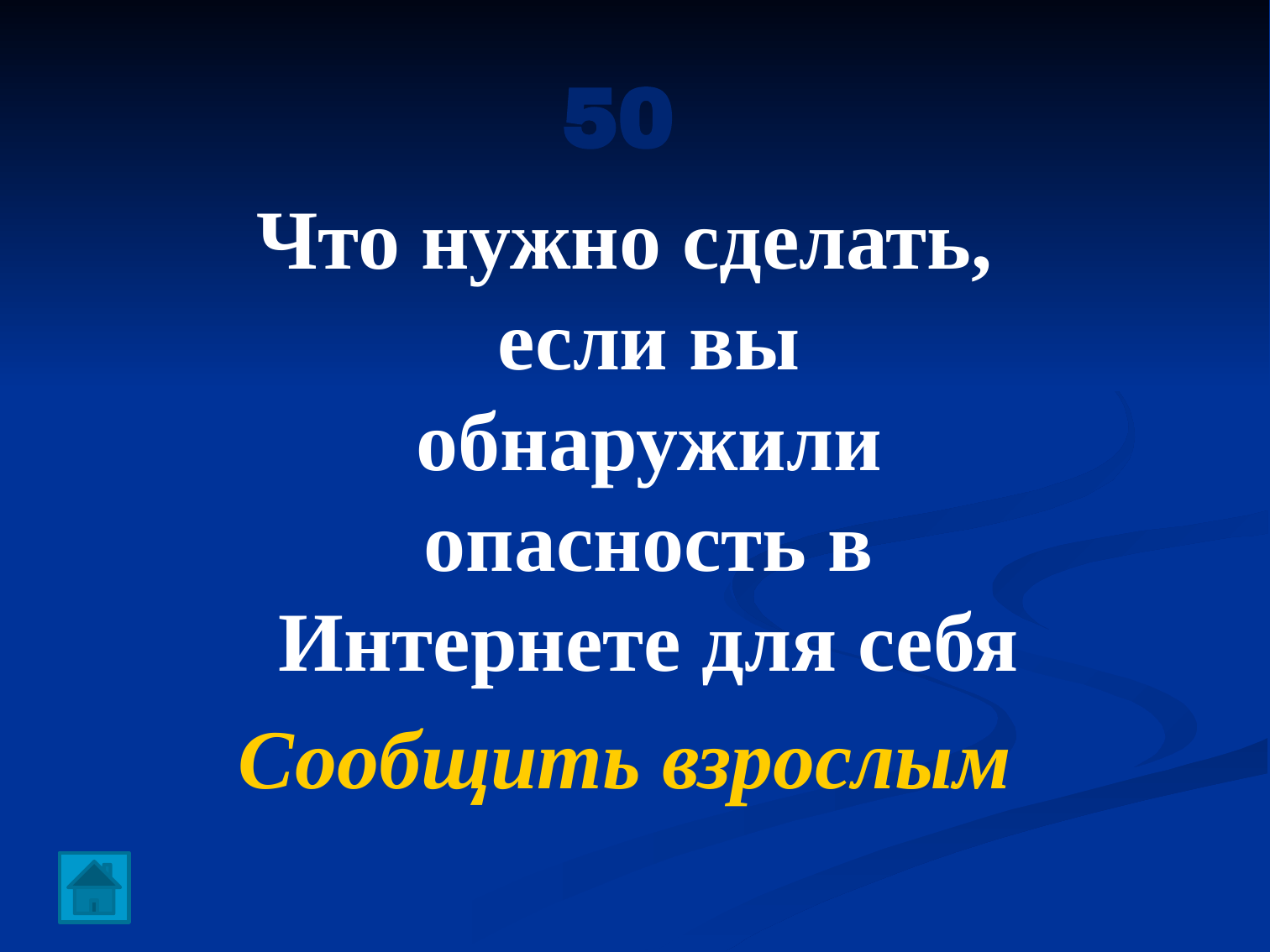

# 50
Что нужно сделать, если вы обнаружили опасность в Интернете для себя
Сообщить взрослым